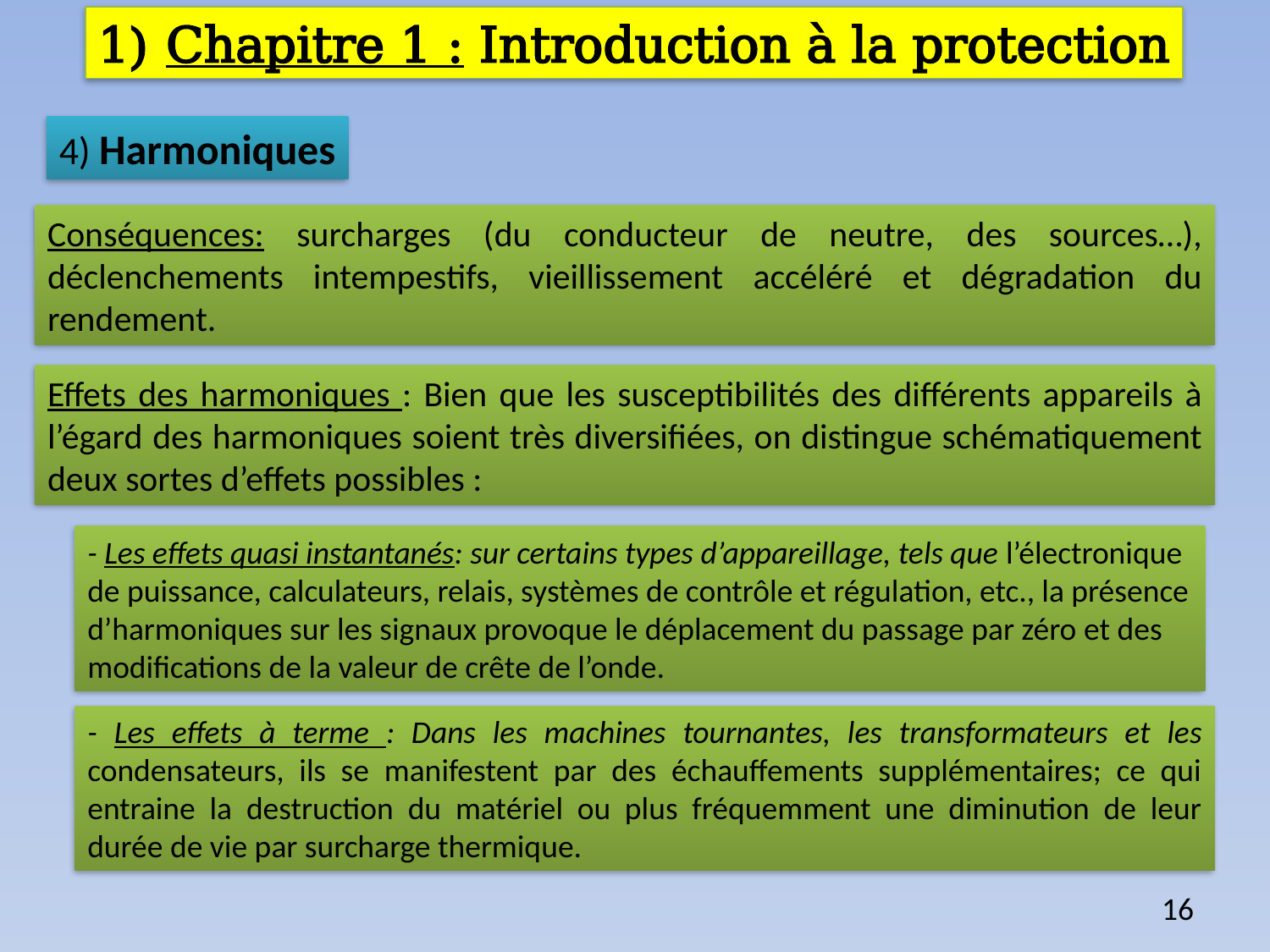

1) Chapitre 1 : Introduction à la protection
4) Harmoniques
Conséquences: surcharges (du conducteur de neutre, des sources…), déclenchements intempestifs, vieillissement accéléré et dégradation du rendement.
Effets des harmoniques : Bien que les susceptibilités des différents appareils à l’égard des harmoniques soient très diversifiées, on distingue schématiquement deux sortes d’effets possibles :
- Les effets quasi instantanés: sur certains types d’appareillage, tels que l’électronique de puissance, calculateurs, relais, systèmes de contrôle et régulation, etc., la présence d’harmoniques sur les signaux provoque le déplacement du passage par zéro et des modifications de la valeur de crête de l’onde.
- Les effets à terme : Dans les machines tournantes, les transformateurs et les condensateurs, ils se manifestent par des échauffements supplémentaires; ce qui entraine la destruction du matériel ou plus fréquemment une diminution de leur durée de vie par surcharge thermique.
16